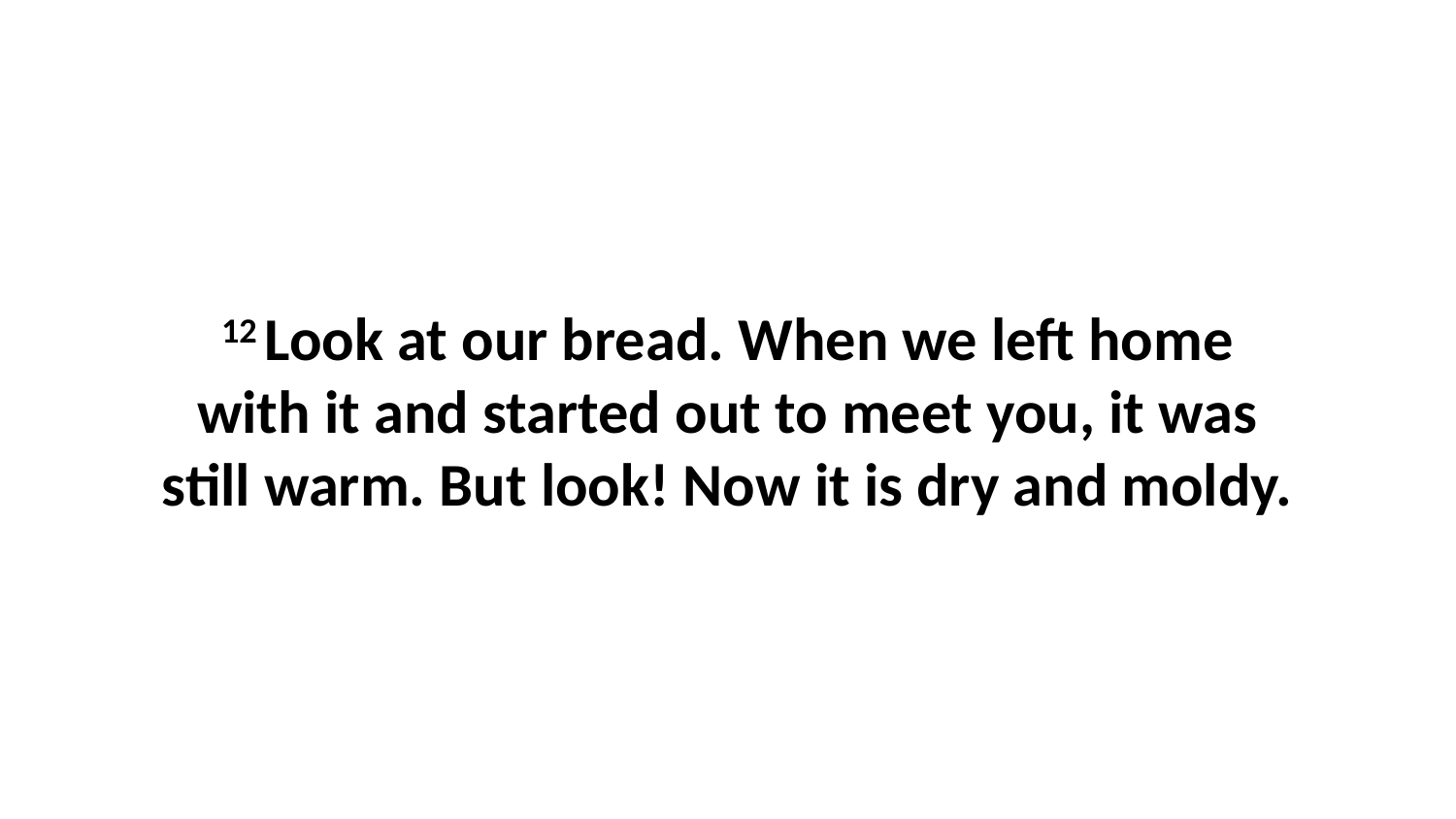

12 Look at our bread. When we left home with it and started out to meet you, it was still warm. But look! Now it is dry and moldy.